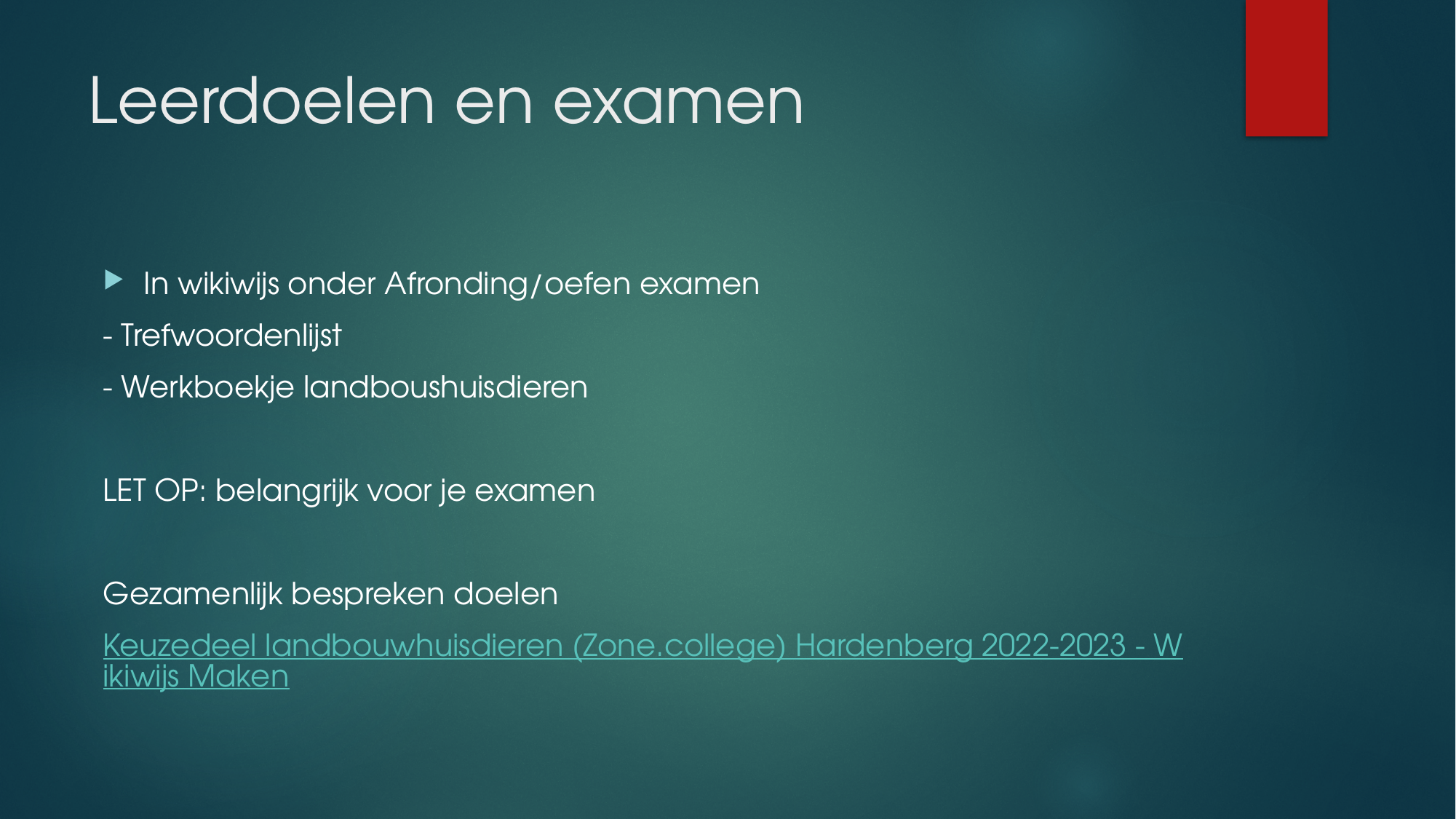

# Leerdoelen en examen
In wikiwijs onder Afronding/oefen examen
- Trefwoordenlijst
- Werkboekje landboushuisdieren

LET OP: belangrijk voor je examen

Gezamenlijk bespreken doelen
Keuzedeel landbouwhuisdieren (Zone.college) Hardenberg 2022-2023 - Wikiwijs Maken